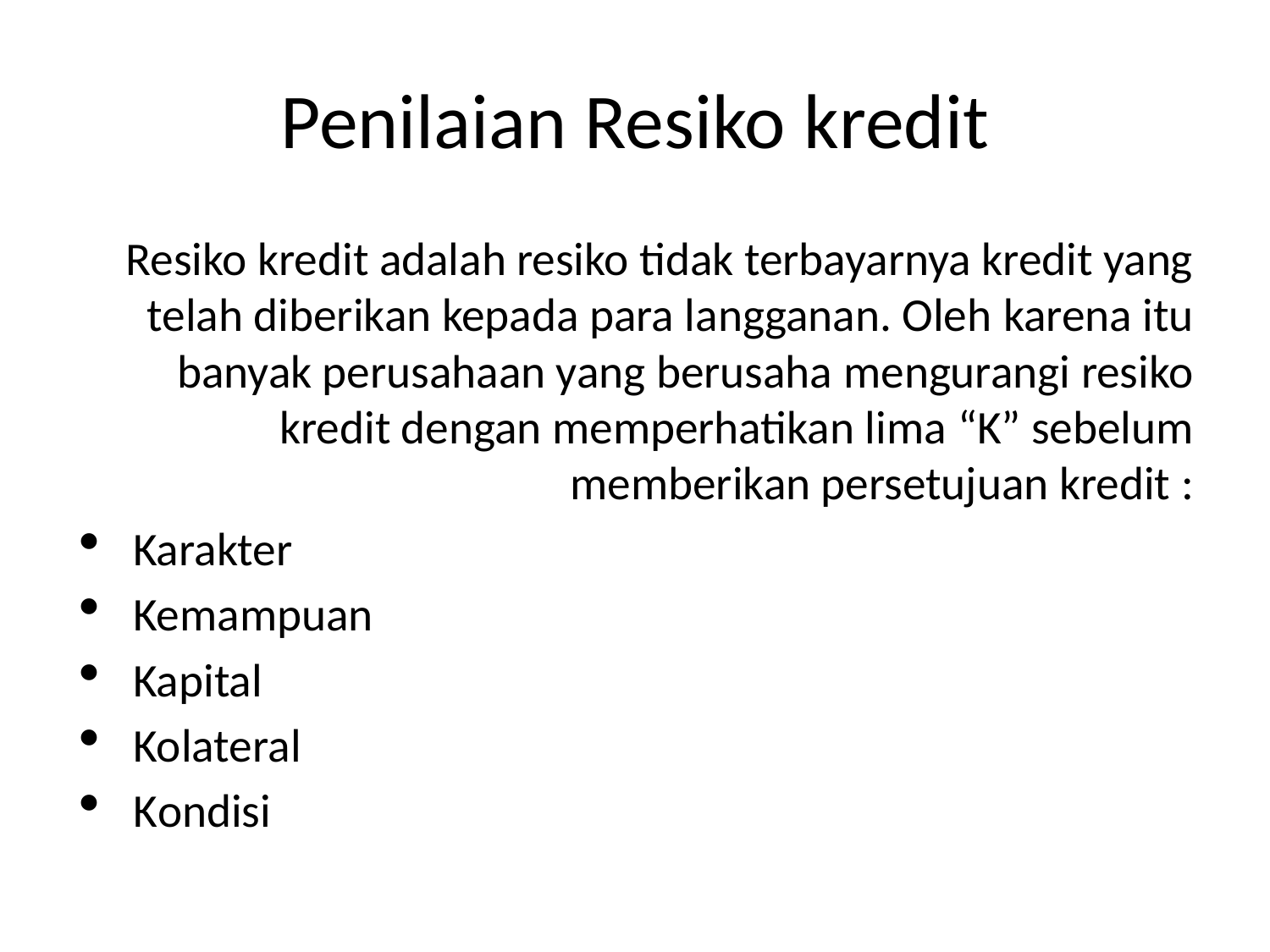

# Penilaian Resiko kredit
Resiko kredit adalah resiko tidak terbayarnya kredit yang telah diberikan kepada para langganan. Oleh karena itu banyak perusahaan yang berusaha mengurangi resiko kredit dengan memperhatikan lima “K” sebelum memberikan persetujuan kredit :
Karakter
Kemampuan
Kapital
Kolateral
Kondisi